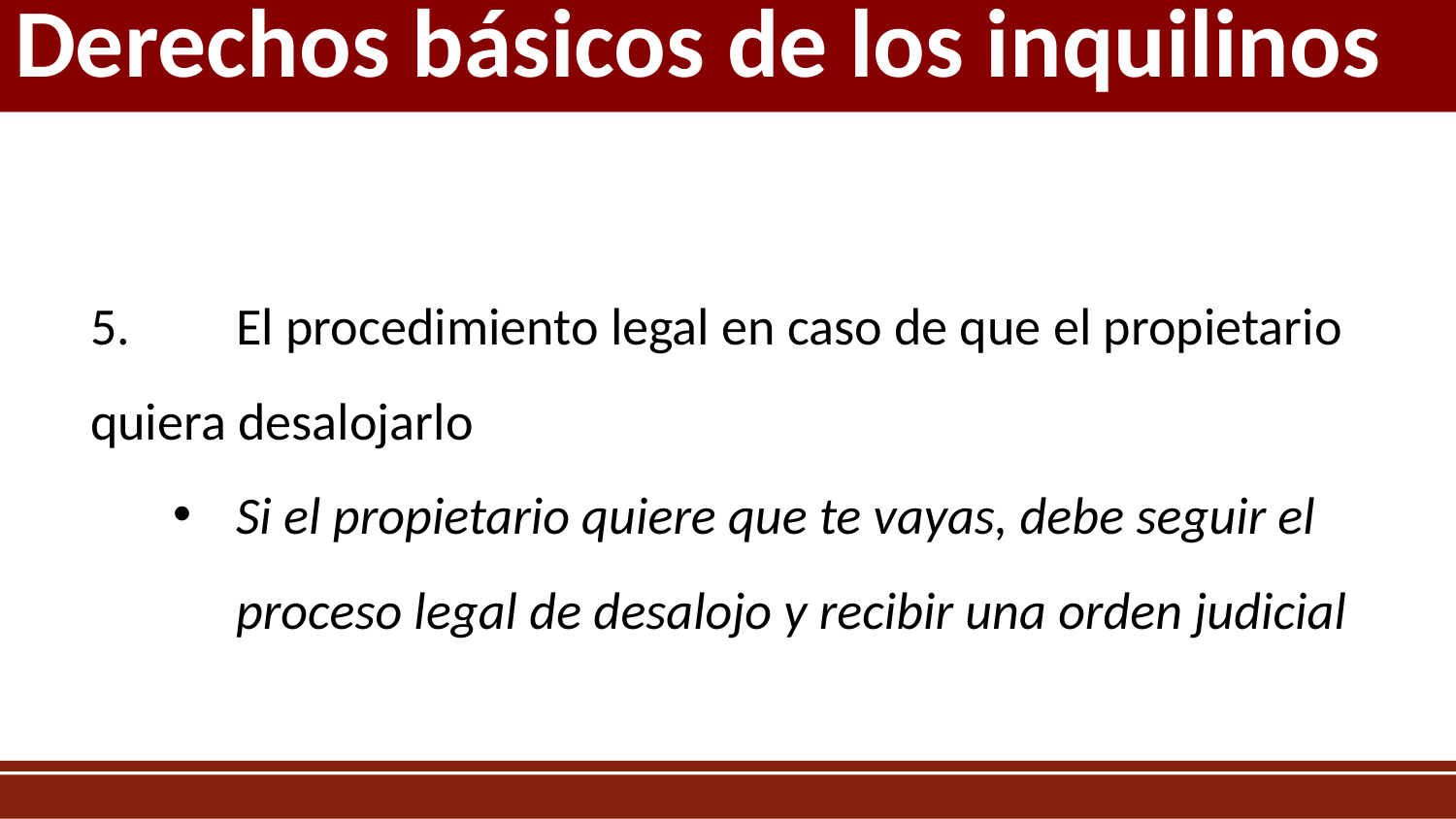

# Derechos básicos de los inquilinos

5. 	El procedimiento legal en caso de que el propietario quiera desalojarlo
Si el propietario quiere que te vayas, debe seguir el proceso legal de desalojo y recibir una orden judicial